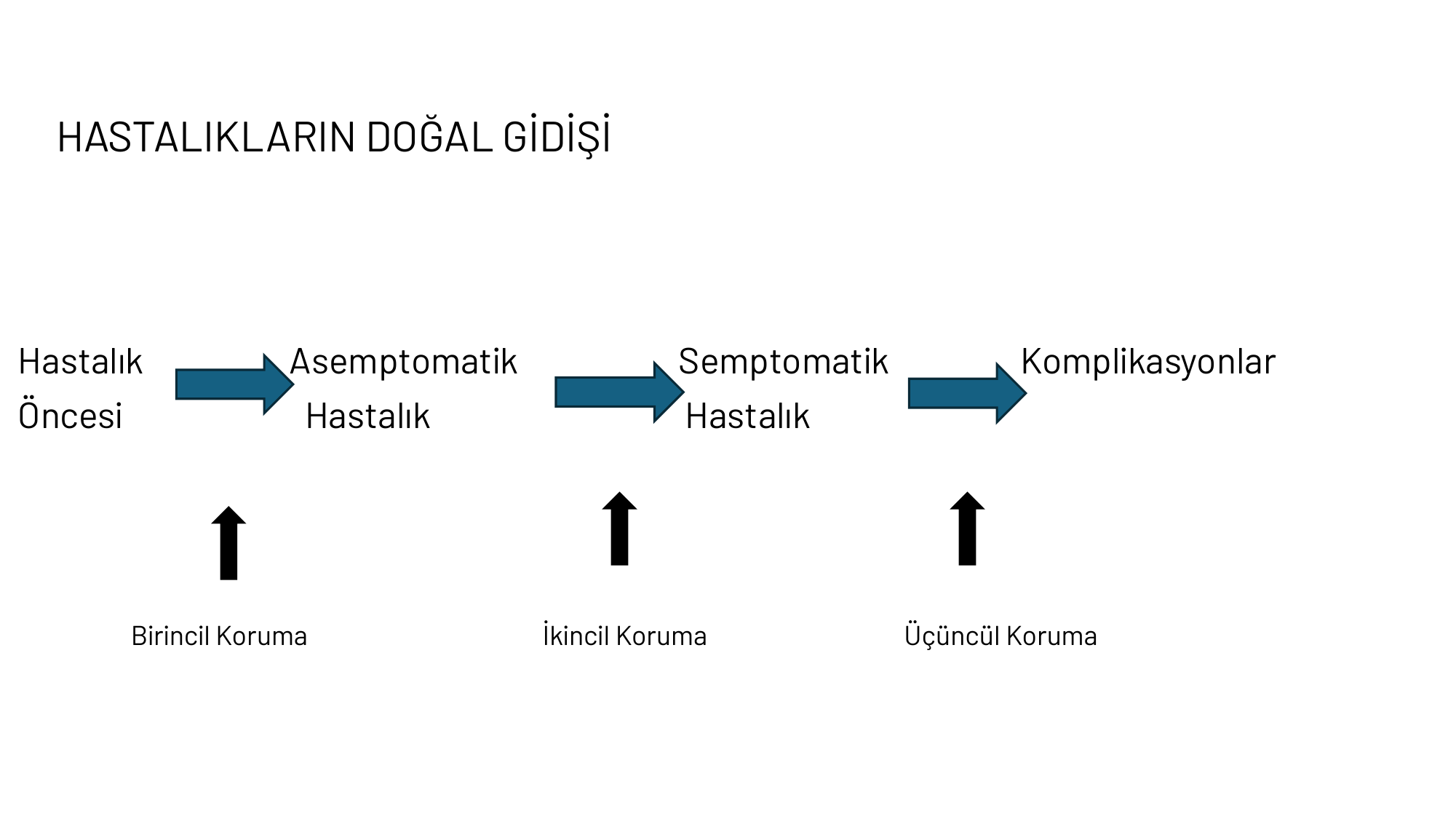

HASTALIKLARIN DOĞAL GİDİŞİ

Hastalık                    Asemptomatik                      Semptomatik                  Komplikasyonlar
Öncesi                         Hastalık                                   Hastalık

Birincil Koruma                                           İkincil Koruma                                    Üçüncül Koruma